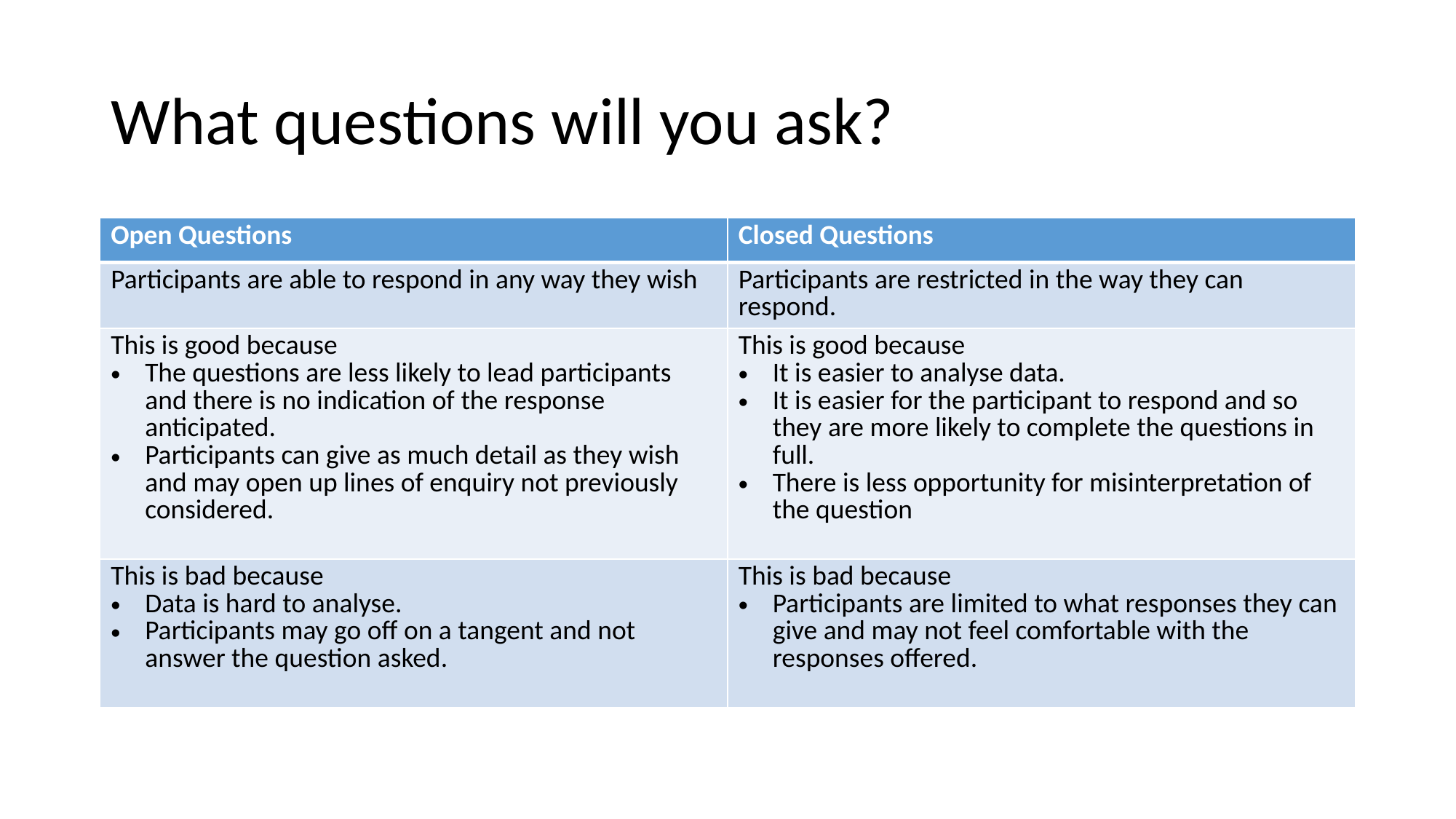

# What questions will you ask?
| Open Questions | Closed Questions |
| --- | --- |
| Participants are able to respond in any way they wish | Participants are restricted in the way they can respond. |
| This is good because The questions are less likely to lead participants and there is no indication of the response anticipated. Participants can give as much detail as they wish and may open up lines of enquiry not previously considered. | This is good because It is easier to analyse data. It is easier for the participant to respond and so they are more likely to complete the questions in full. There is less opportunity for misinterpretation of the question |
| This is bad because Data is hard to analyse. Participants may go off on a tangent and not answer the question asked. | This is bad because Participants are limited to what responses they can give and may not feel comfortable with the responses offered. |